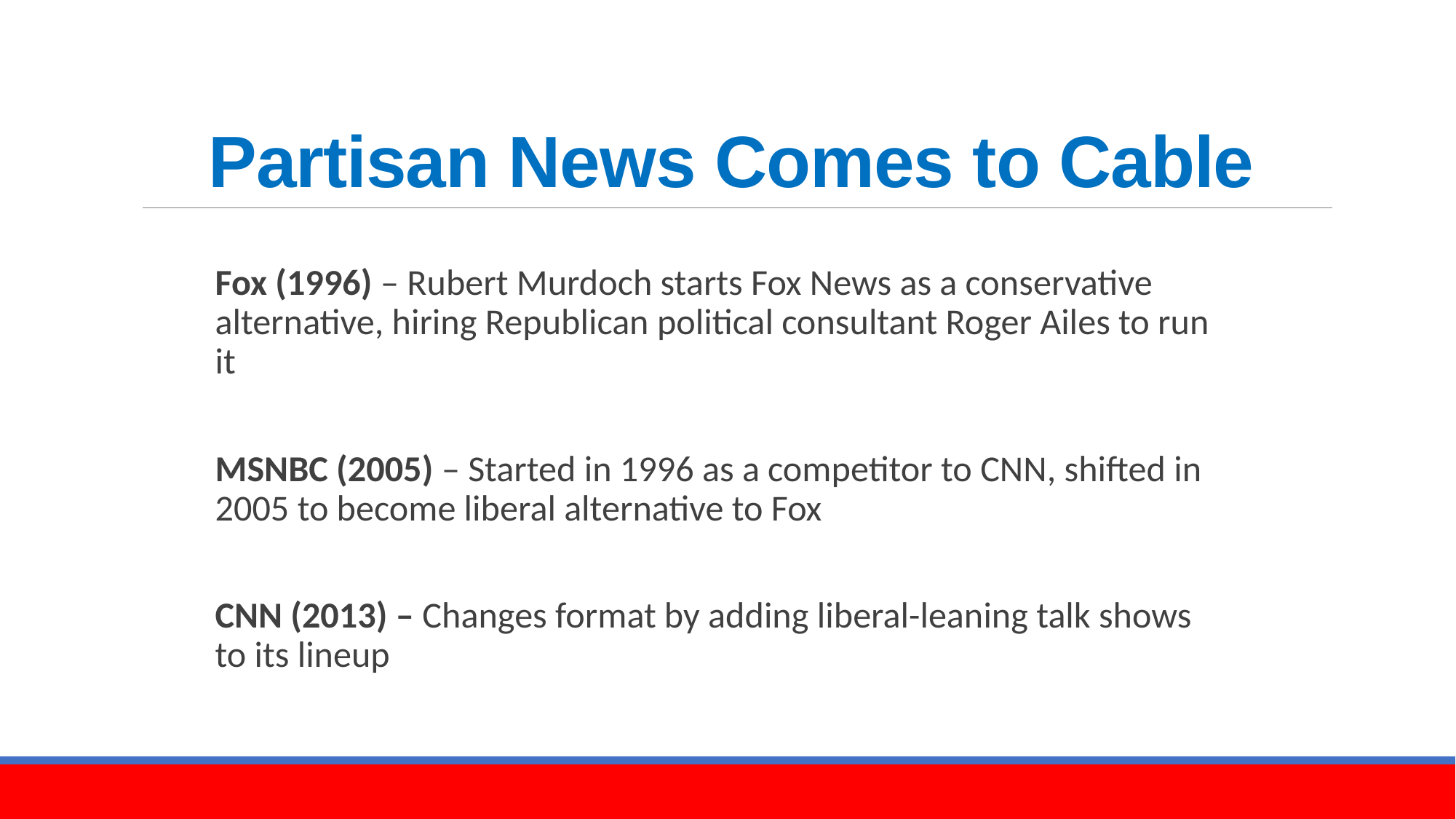

# Partisan News Comes to Cable

Fox (1996) – Rubert Murdoch starts Fox News as a conservative alternative, hiring Republican political consultant Roger Ailes to run it

MSNBC (2005) – Started in 1996 as a competitor to CNN, shifted in 2005 to become liberal alternative to Fox

CNN (2013) – Changes format by adding liberal-leaning talk shows to its lineup